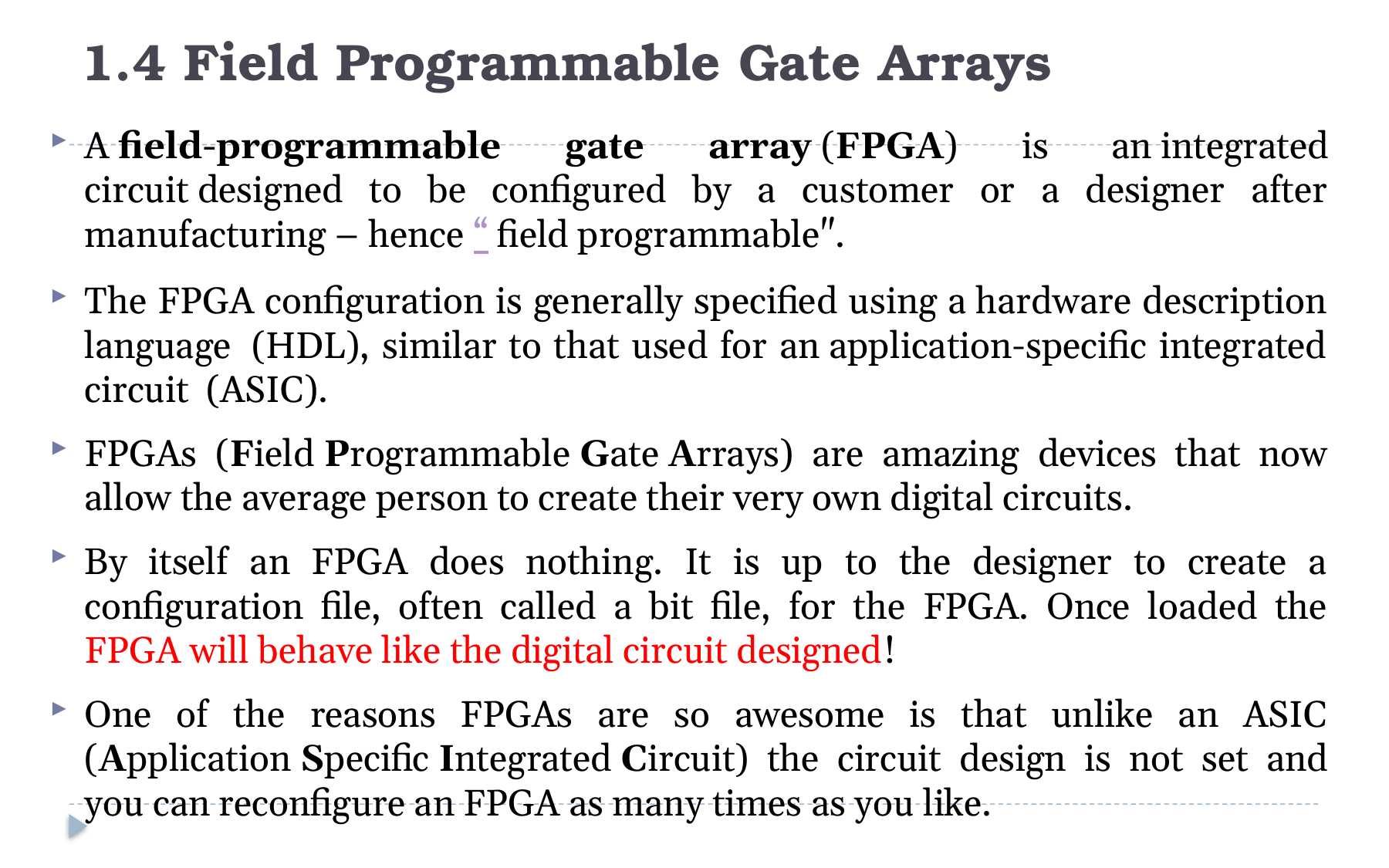

# 1.4 Field Programmable Gate Arrays
A field-programmable gate array (FPGA) is an integrated circuit designed to be configured by a customer or a designer after manufacturing – hence “ field programmable".
The FPGA configuration is generally specified using a hardware description language  (HDL), similar to that used for an application-specific integrated circuit  (ASIC).
FPGAs (Field Programmable Gate Arrays) are amazing devices that now allow the average person to create their very own digital circuits.
By itself an FPGA does nothing. It is up to the designer to create a configuration file, often called a bit file, for the FPGA. Once loaded the FPGA will behave like the digital circuit designed!
One of the reasons FPGAs are so awesome is that unlike an ASIC (Application Specific Integrated Circuit) the circuit design is not set and you can reconfigure an FPGA as many times as you like.